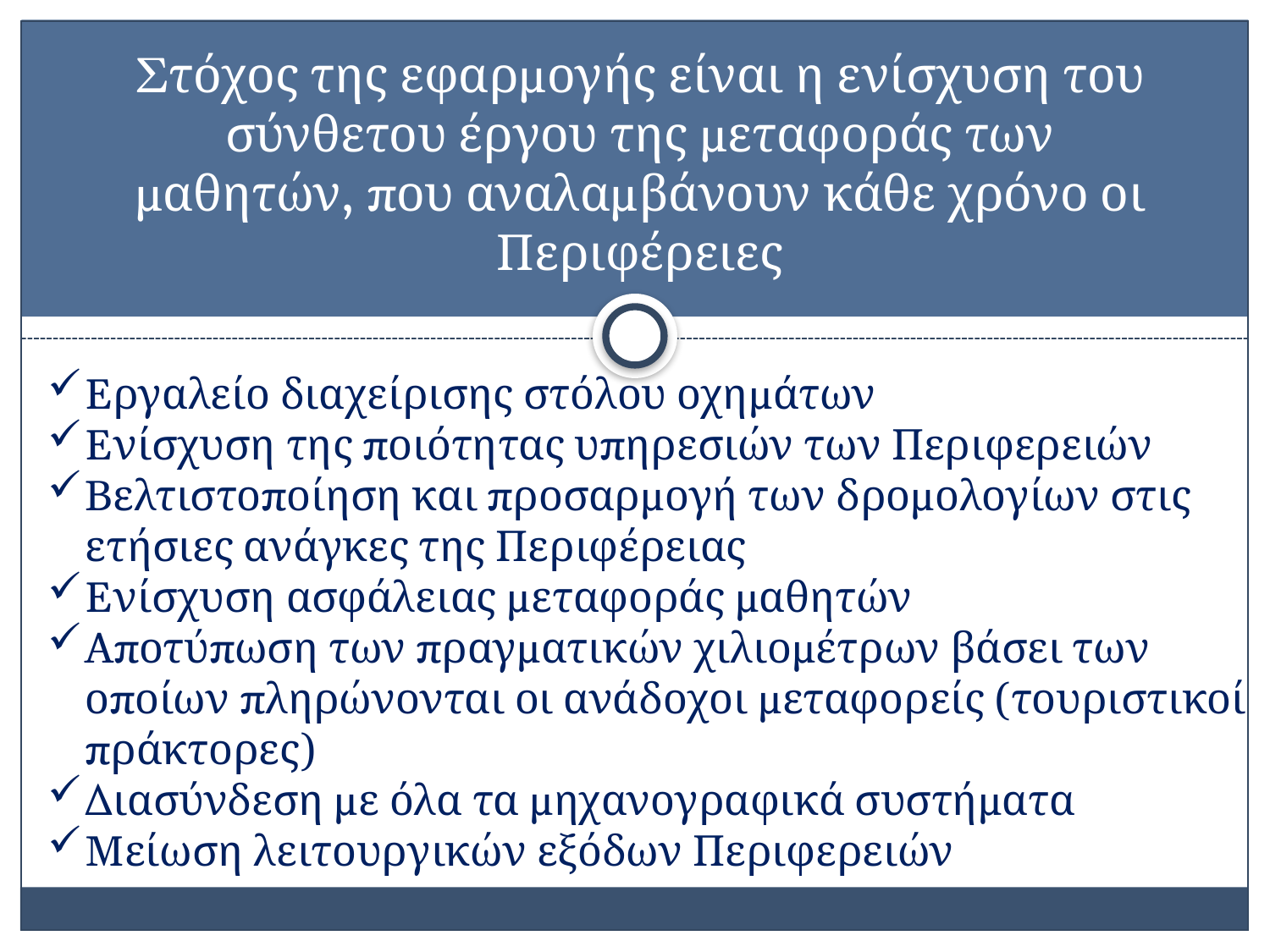

# Στόχος της εφαρμογής είναι η ενίσχυση του σύνθετου έργου της μεταφοράς των μαθητών, που αναλαμβάνουν κάθε χρόνο οι Περιφέρειες
Εργαλείο διαχείρισης στόλου οχημάτων
Ενίσχυση της ποιότητας υπηρεσιών των Περιφερειών
Βελτιστοποίηση και προσαρμογή των δρομολογίων στις ετήσιες ανάγκες της Περιφέρειας
Ενίσχυση ασφάλειας μεταφοράς μαθητών
Αποτύπωση των πραγματικών χιλιομέτρων βάσει των οποίων πληρώνονται οι ανάδοχοι μεταφορείς (τουριστικοί πράκτορες)
Διασύνδεση με όλα τα μηχανογραφικά συστήματα
Μείωση λειτουργικών εξόδων Περιφερειών